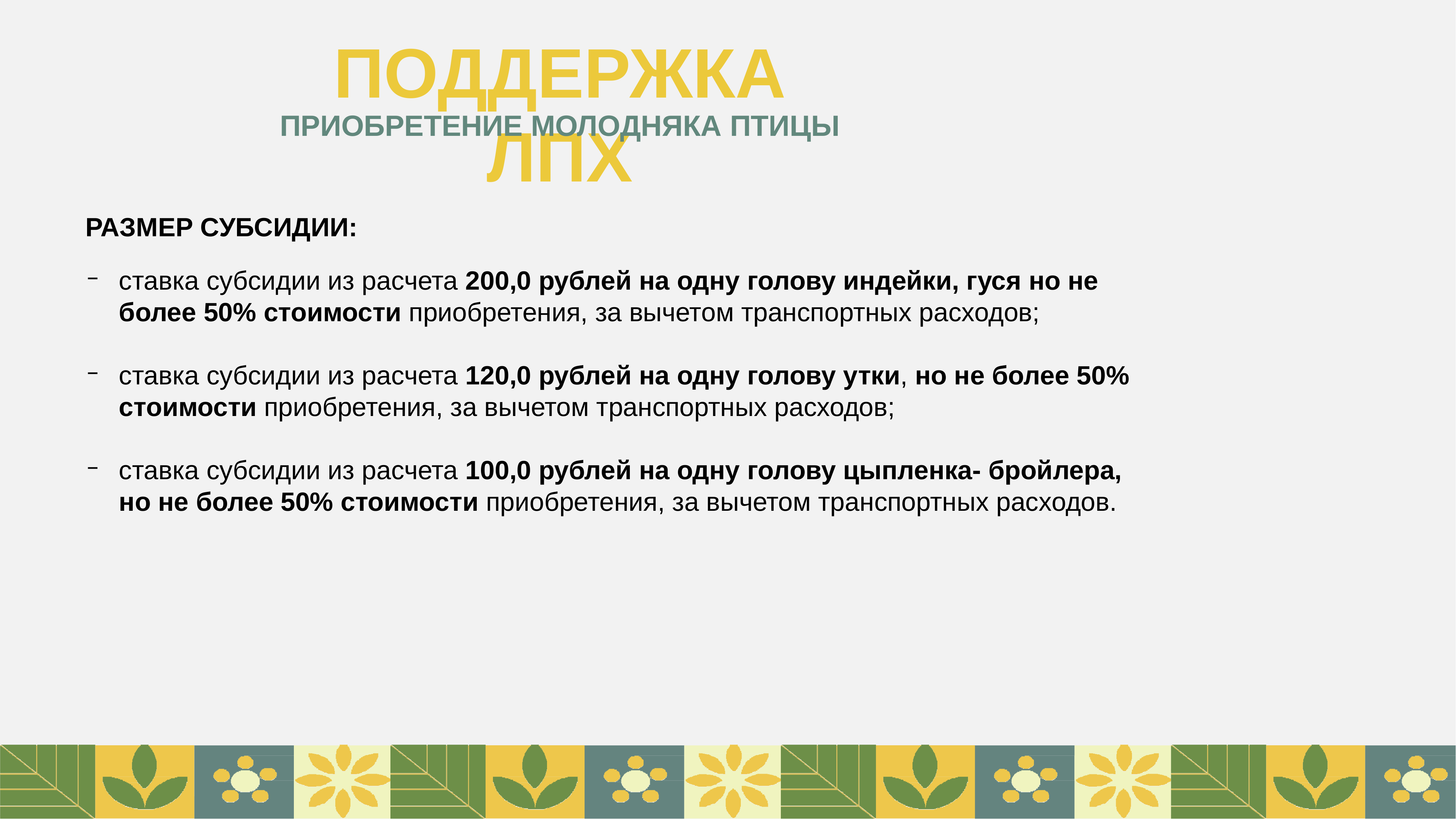

# ПОДДЕРЖКА ЛПХ
ПРИОБРЕТЕНИЕ МОЛОДНЯКА ПТИЦЫ
РАЗМЕР СУБСИДИИ:
ставка субсидии из расчета 200,0 рублей на одну голову индейки, гуся но не более 50% стоимости приобретения, за вычетом транспортных расходов;

ставка субсидии из расчета 120,0 рублей на одну голову утки, но не более 50% стоимости приобретения, за вычетом транспортных расходов;

ставка субсидии из расчета 100,0 рублей на одну голову цыпленка- бройлера, но не более 50% стоимости приобретения, за вычетом транспортных расходов.